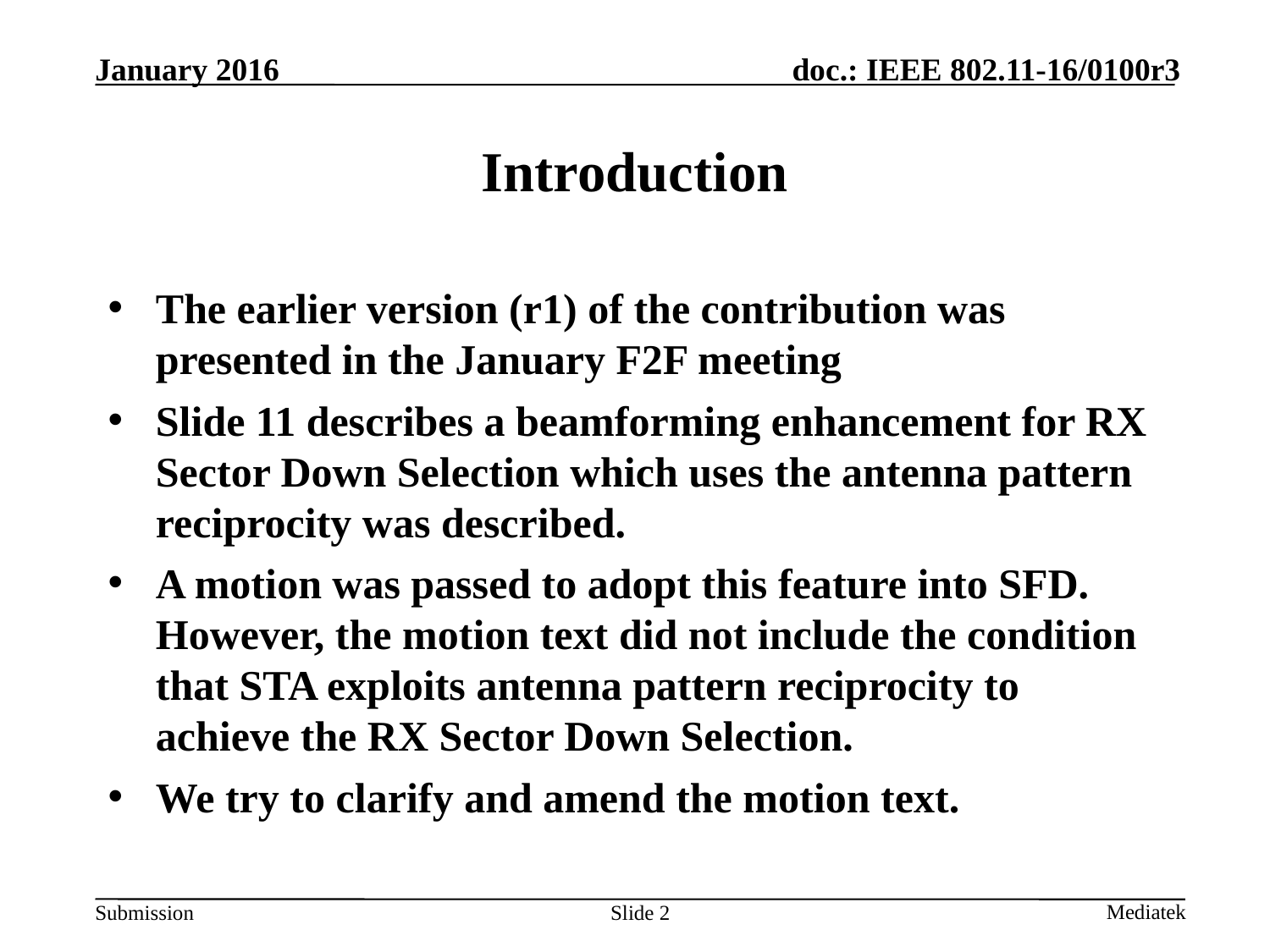

# Introduction
The earlier version (r1) of the contribution was presented in the January F2F meeting
Slide 11 describes a beamforming enhancement for RX Sector Down Selection which uses the antenna pattern reciprocity was described.
A motion was passed to adopt this feature into SFD. However, the motion text did not include the condition that STA exploits antenna pattern reciprocity to achieve the RX Sector Down Selection.
We try to clarify and amend the motion text.
Slide 2